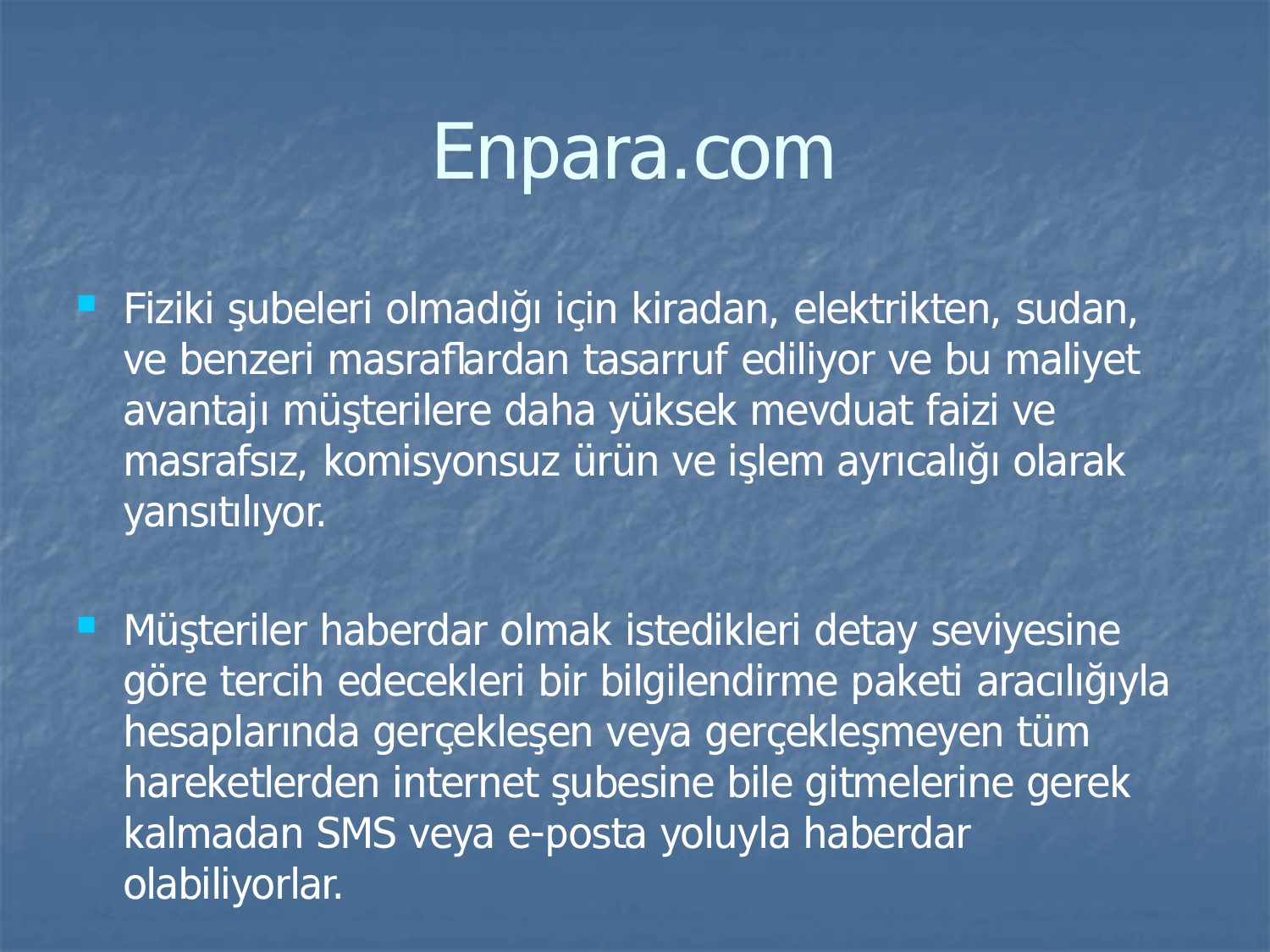

# Enpara.com
Fiziki şubeleri olmadığı için kiradan, elektrikten, sudan, ve benzeri masraflardan tasarruf ediliyor ve bu maliyet avantajı müşterilere daha yüksek mevduat faizi ve masrafsız, komisyonsuz ürün ve işlem ayrıcalığı olarak yansıtılıyor.

Müşteriler haberdar olmak istedikleri detay seviyesine göre tercih edecekleri bir bilgilendirme paketi aracılığıyla hesaplarında gerçekleşen veya gerçekleşmeyen tüm hareketlerden internet şubesine bile gitmelerine gerek kalmadan SMS veya e-posta yoluyla haberdar olabiliyorlar.